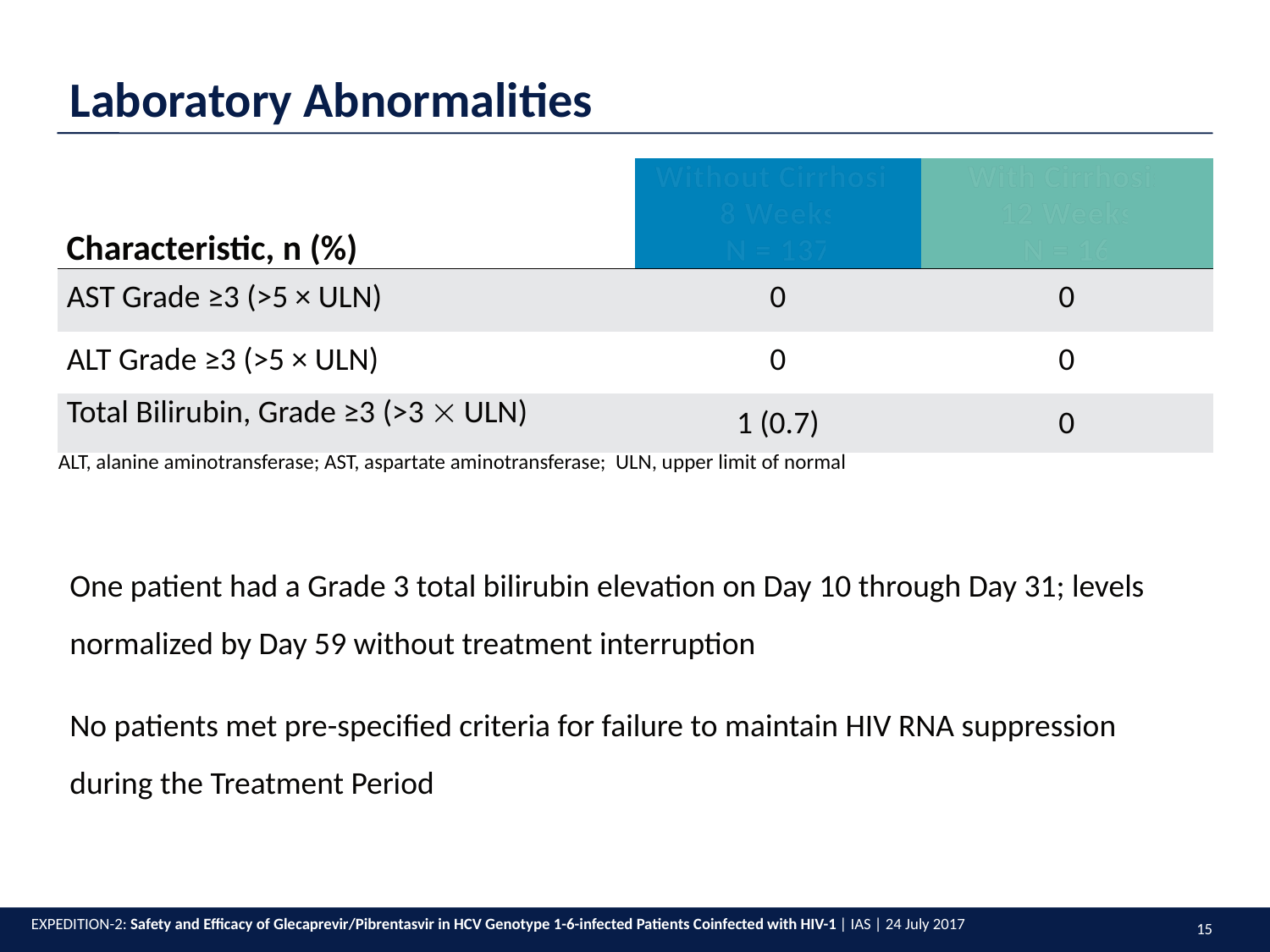

Laboratory Abnormalities
| Characteristic, n (%) | Without Cirrhosis 8 Weeks N = 137 | With Cirrhosis 12 Weeks N = 16 |
| --- | --- | --- |
| AST Grade ≥3 (>5 × ULN) | 0 | 0 |
| ALT Grade ≥3 (>5 × ULN) | 0 | 0 |
| Total Bilirubin, Grade ≥3 (>3 × ULN) | 1 (0.7) | 0 |
| ALT, alanine aminotransferase; AST, aspartate aminotransferase; ULN, upper limit of normal |  |  |
One patient had a Grade 3 total bilirubin elevation on Day 10 through Day 31; levels normalized by Day 59 without treatment interruption

No patients met pre-specified criteria for failure to maintain HIV RNA suppression during the Treatment Period